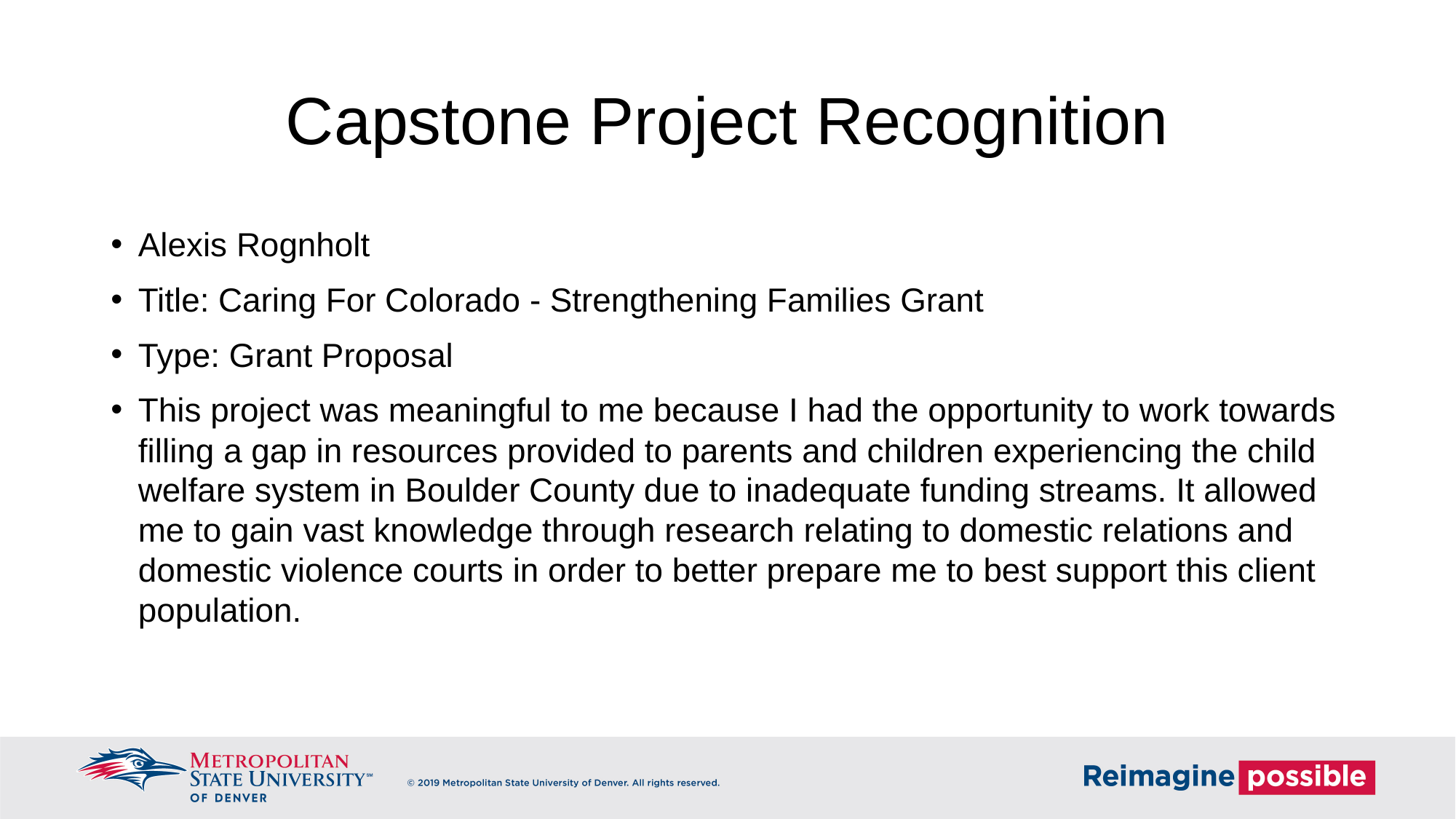

# Capstone Project Recognition
Alexis Rognholt
Title: Caring For Colorado - Strengthening Families Grant
Type: Grant Proposal
This project was meaningful to me because I had the opportunity to work towards filling a gap in resources provided to parents and children experiencing the child welfare system in Boulder County due to inadequate funding streams. It allowed me to gain vast knowledge through research relating to domestic relations and domestic violence courts in order to better prepare me to best support this client population.